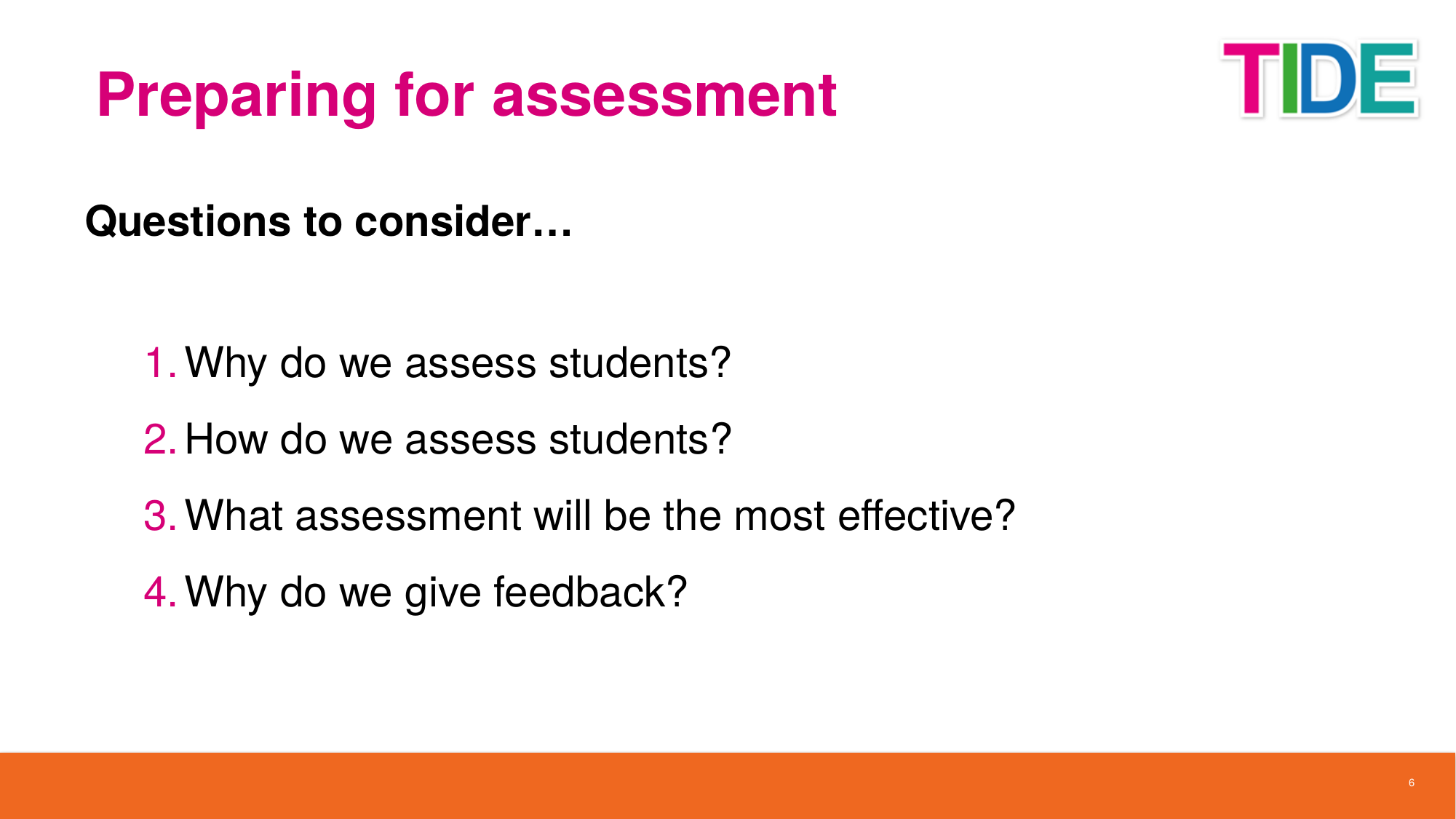

Preparing for assessment
# Questions to consider…
Why do we assess students?
How do we assess students?
What assessment will be the most effective?
Why do we give feedback?

6